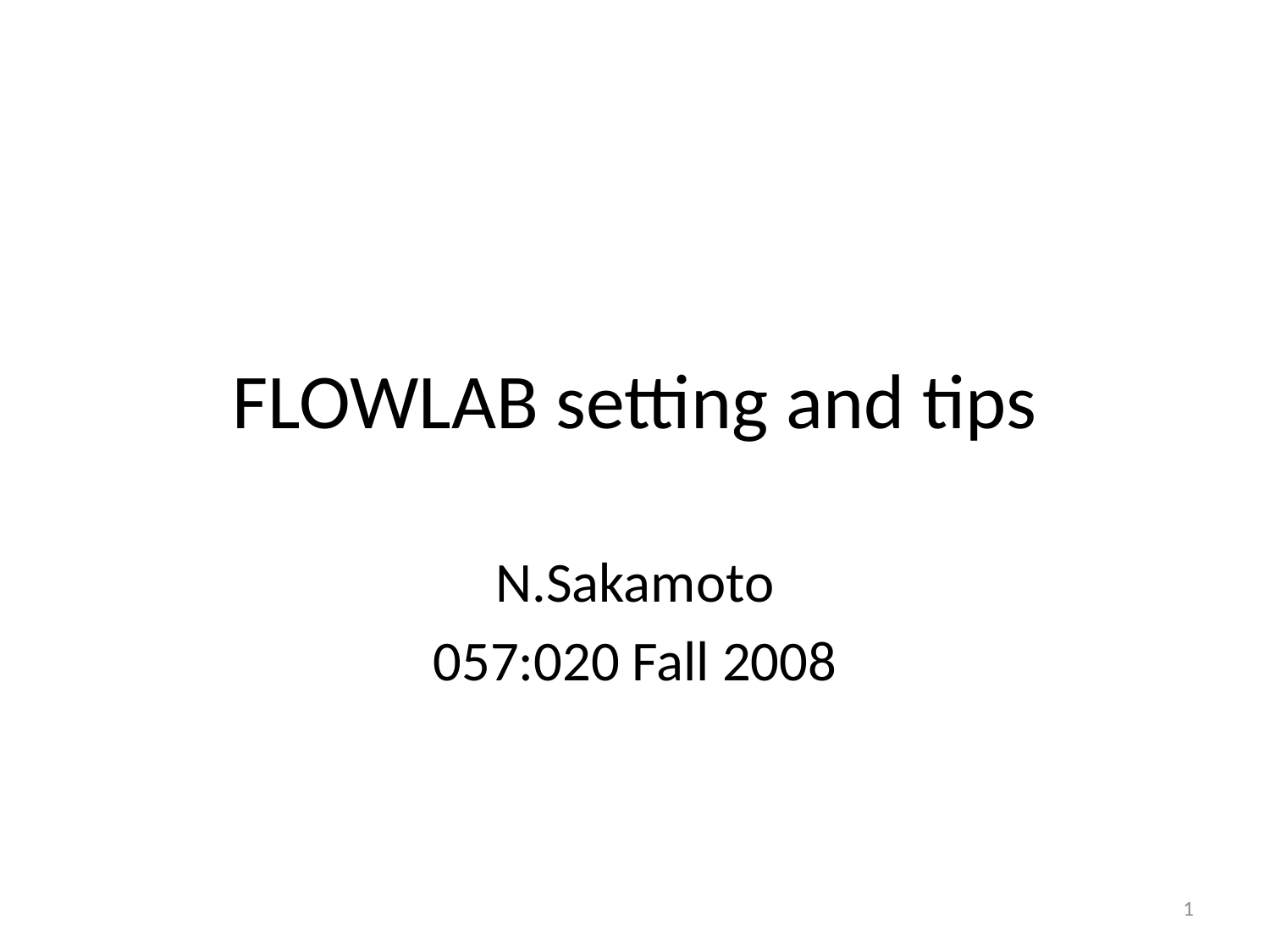

# FLOWLAB setting and tips
N.Sakamoto
057:020 Fall 2008
1